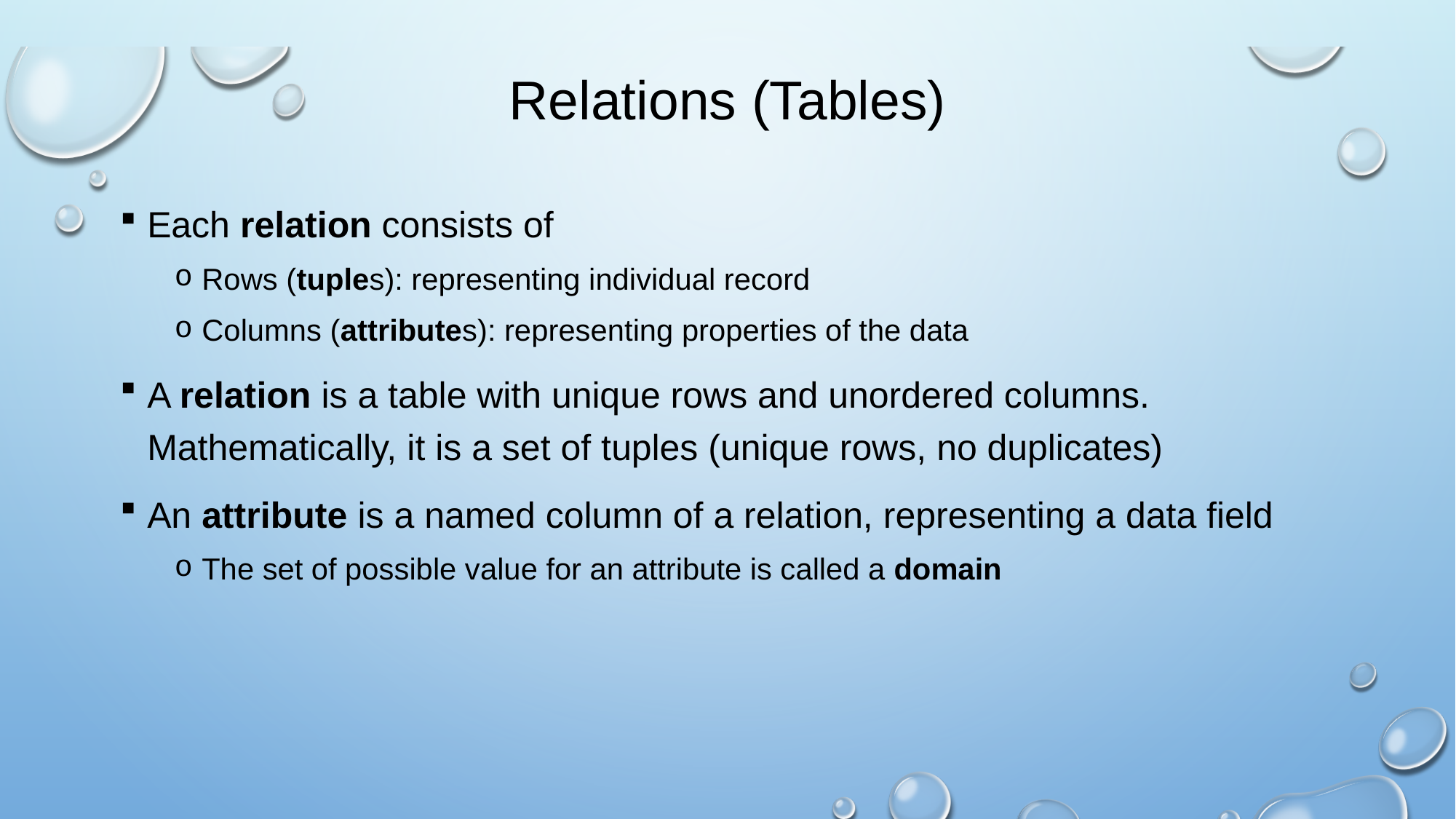

# Relations (Tables)
Each relation consists of
Rows (tuples): representing individual record
Columns (attributes): representing properties of the data
A relation is a table with unique rows and unordered columns. Mathematically, it is a set of tuples (unique rows, no duplicates)
An attribute is a named column of a relation, representing a data field
The set of possible value for an attribute is called a domain